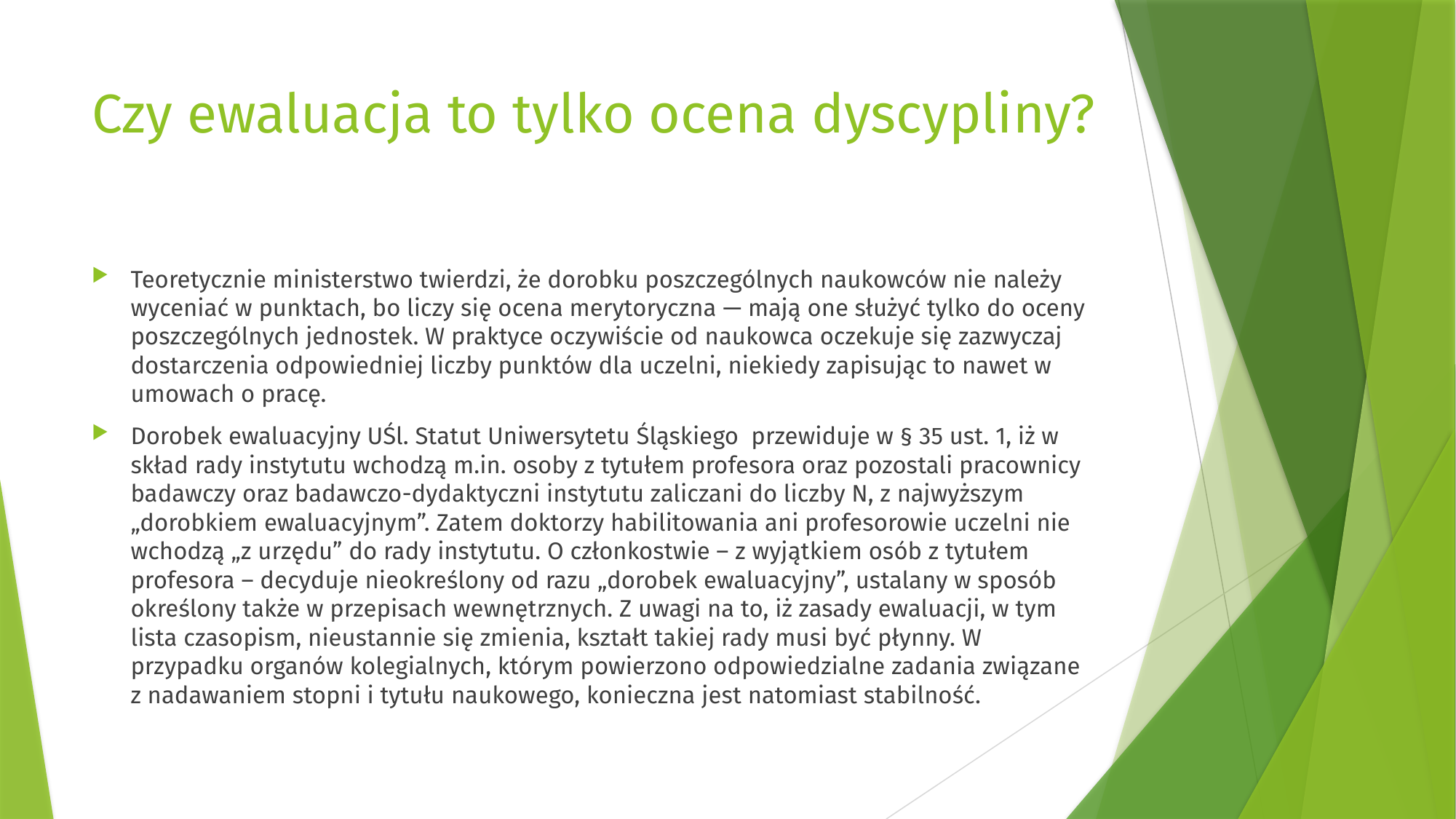

# Czy ewaluacja to tylko ocena dyscypliny?
Teoretycznie ministerstwo twierdzi, że dorobku poszczególnych naukowców nie należy wyceniać w punktach, bo liczy się ocena merytoryczna — mają one służyć tylko do oceny poszczególnych jednostek. W praktyce oczywiście od naukowca oczekuje się zazwyczaj dostarczenia odpowiedniej liczby punktów dla uczelni, niekiedy zapisując to nawet w umowach o pracę.
Dorobek ewaluacyjny UŚl. Statut Uniwersytetu Śląskiego  przewiduje w § 35 ust. 1, iż w skład rady instytutu wchodzą m.in. osoby z tytułem profesora oraz pozostali pracownicy badawczy oraz badawczo-dydaktyczni instytutu zaliczani do liczby N, z najwyższym „dorobkiem ewaluacyjnym”. Zatem doktorzy habilitowania ani profesorowie uczelni nie wchodzą „z urzędu” do rady instytutu. O członkostwie – z wyjątkiem osób z tytułem profesora – decyduje nieokreślony od razu „dorobek ewaluacyjny”, ustalany w sposób określony także w przepisach wewnętrznych. Z uwagi na to, iż zasady ewaluacji, w tym lista czasopism, nieustannie się zmienia, kształt takiej rady musi być płynny. W przypadku organów kolegialnych, którym powierzono odpowiedzialne zadania związane z nadawaniem stopni i tytułu naukowego, konieczna jest natomiast stabilność.